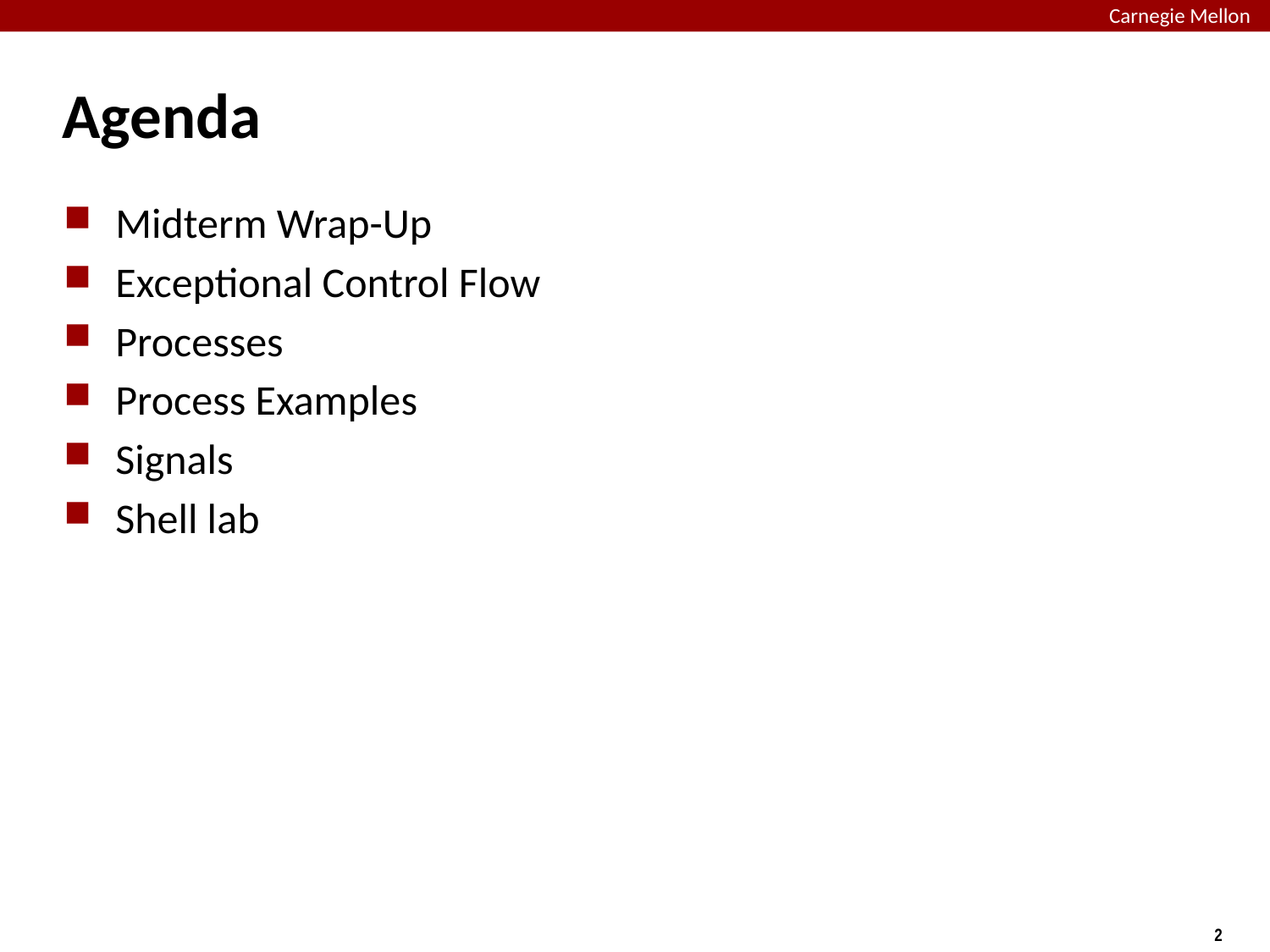

# Agenda
Midterm Wrap-Up
Exceptional Control Flow
Processes
Process Examples
Signals
Shell lab